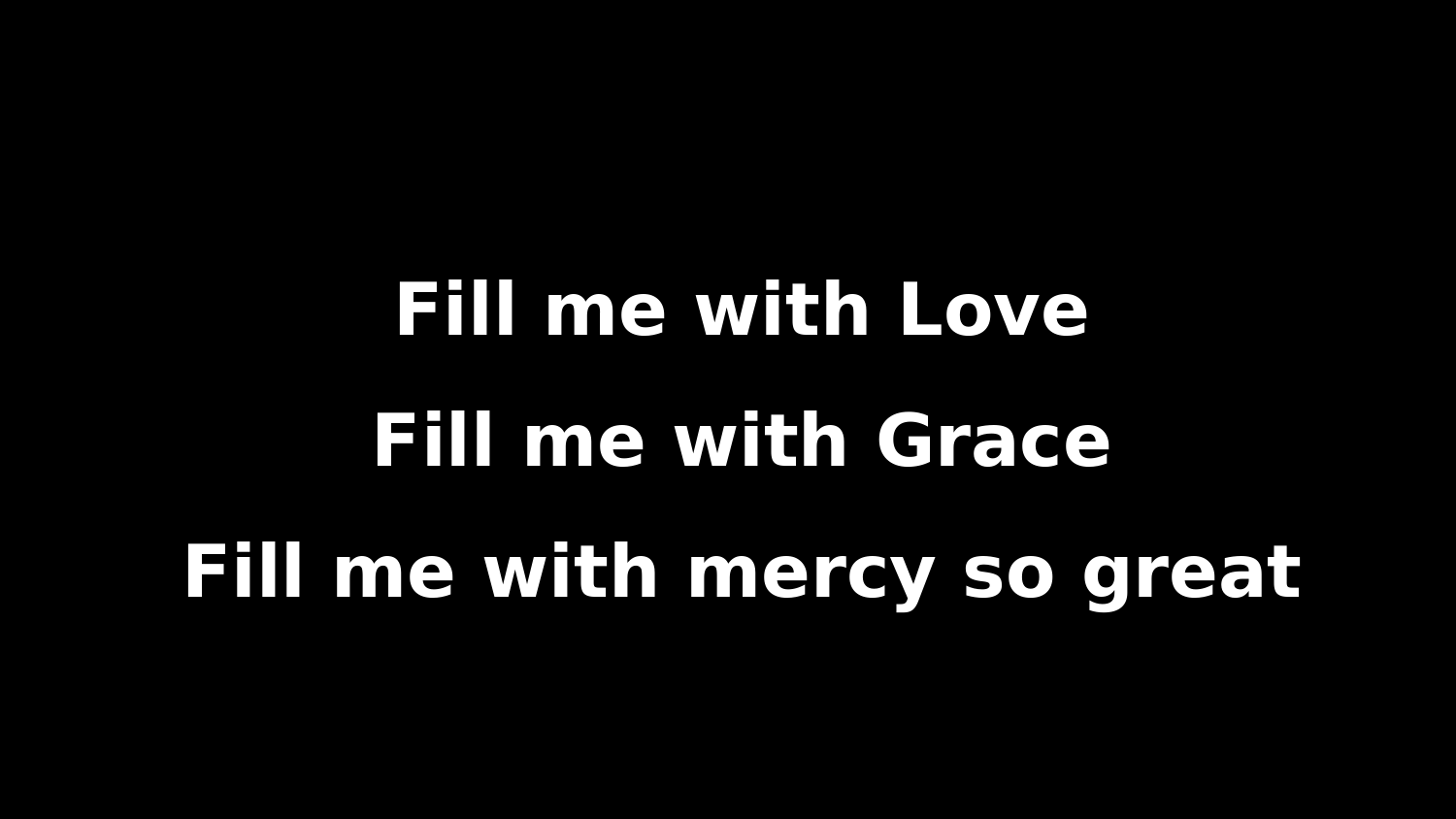

Fill me with Love
Fill me with Grace
Fill me with mercy so great